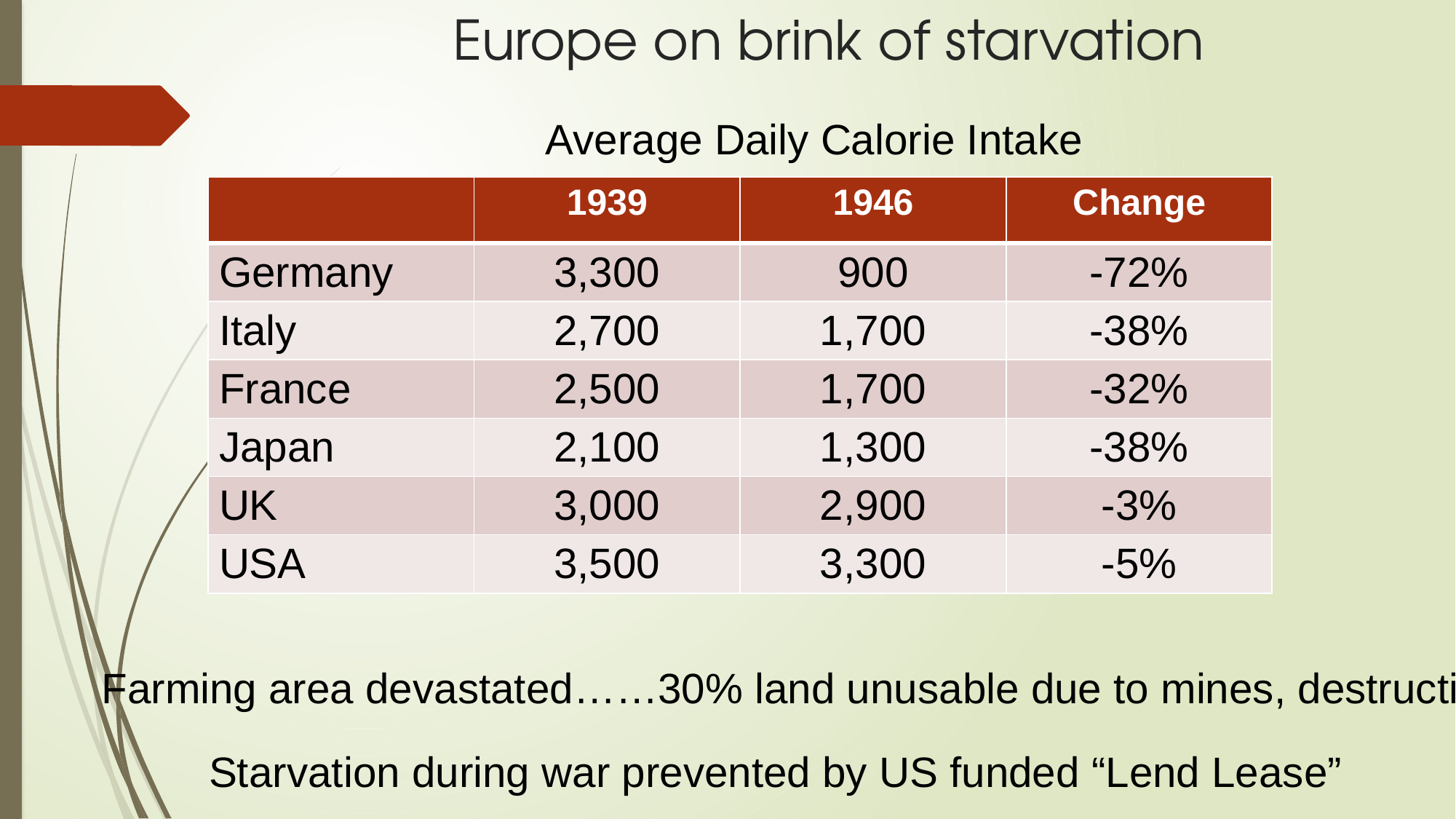

# Europe on brink of starvation
Average Daily Calorie Intake
|  | 1939 | 1946 | Change |
| --- | --- | --- | --- |
| Germany | 3,300 | 900 | -72% |
| Italy | 2,700 | 1,700 | -38% |
| France | 2,500 | 1,700 | -32% |
| Japan | 2,100 | 1,300 | -38% |
| UK | 3,000 | 2,900 | -3% |
| USA | 3,500 | 3,300 | -5% |
Farming area devastated……30% land unusable due to mines, destruction
Starvation during war prevented by US funded “Lend Lease”